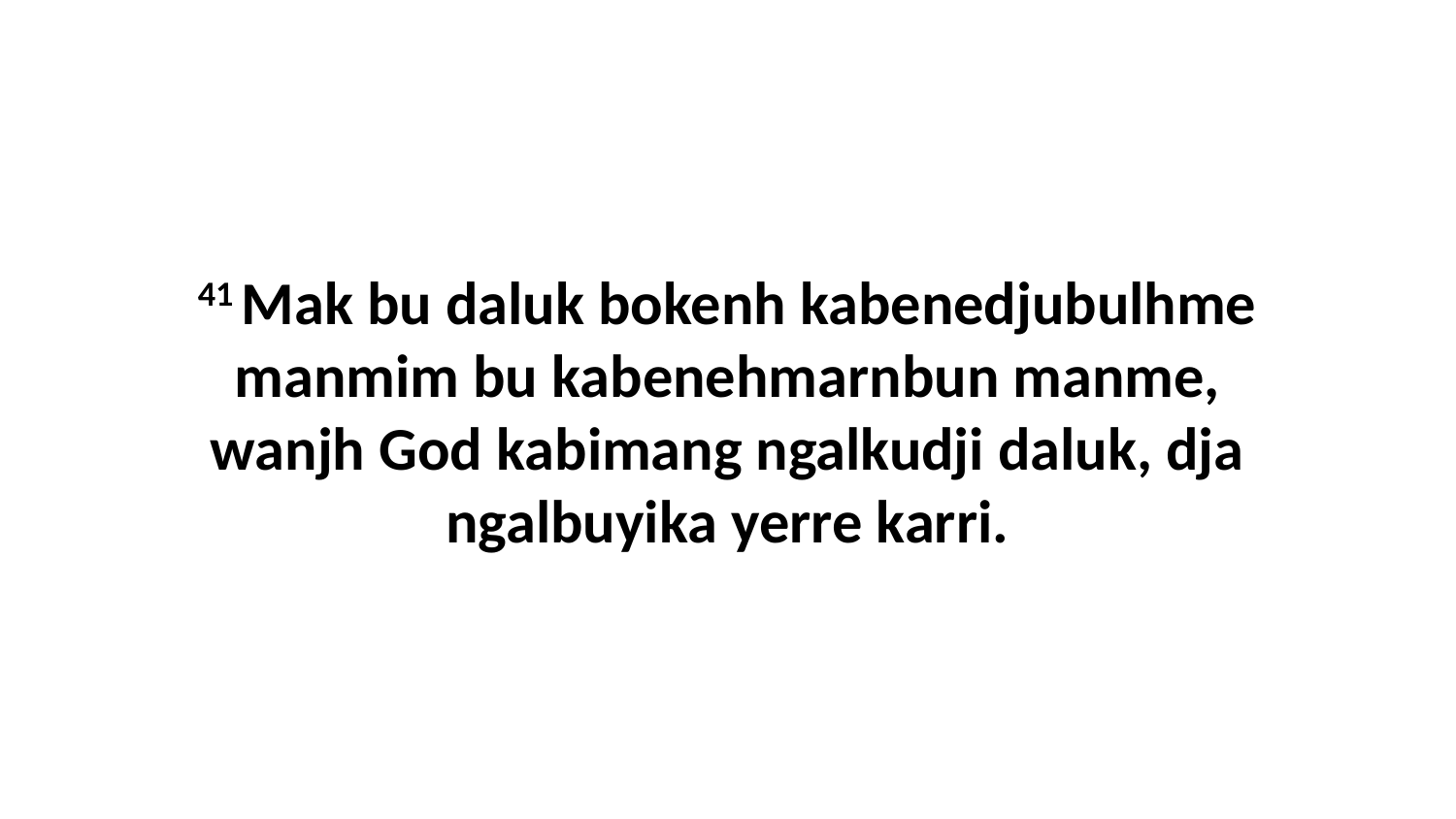

41 Mak bu daluk bokenh kabenedjubulhme manmim bu kabenehmarnbun manme, wanjh God kabimang ngalkudji daluk, dja ngalbuyika yerre karri.